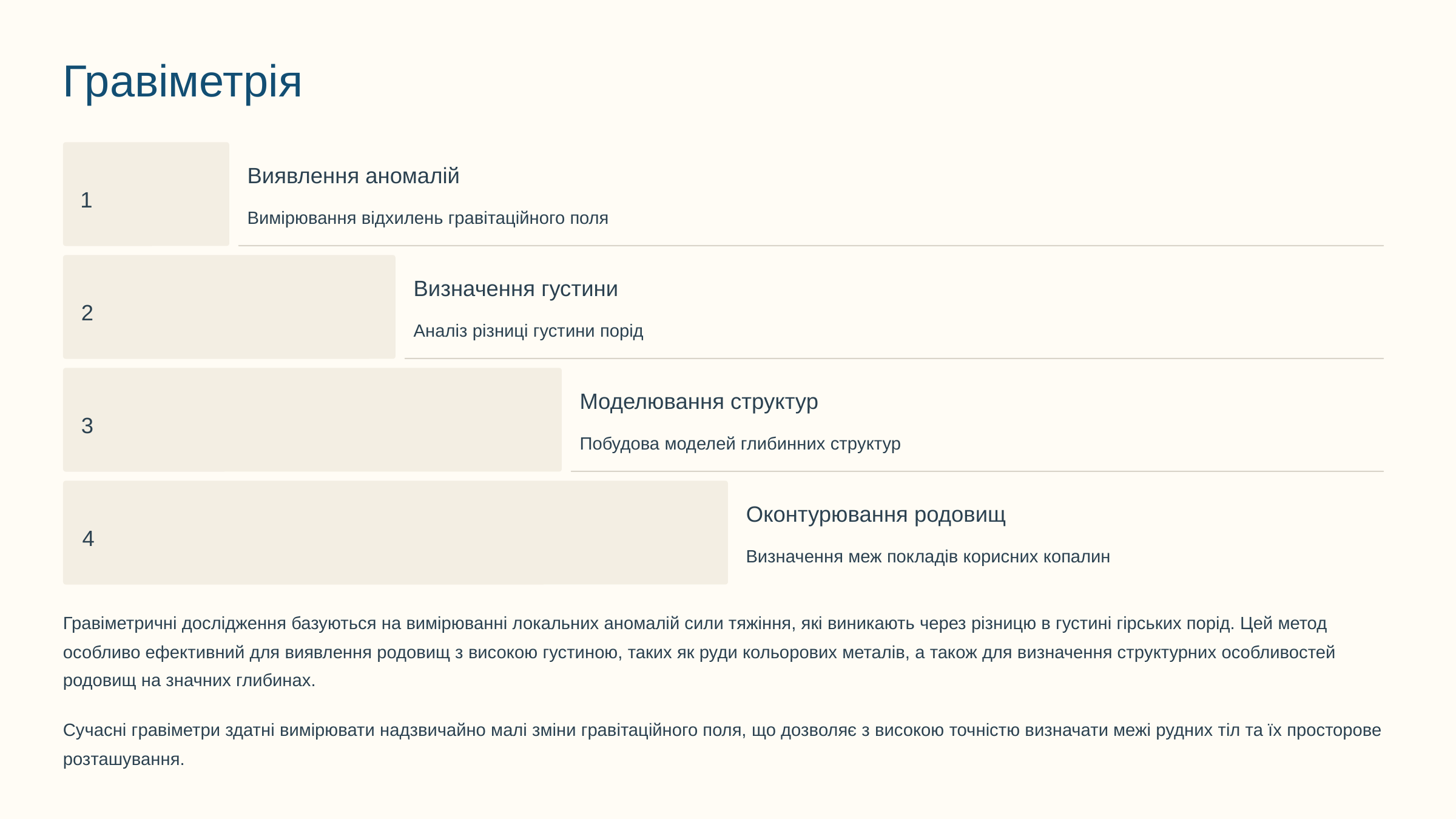

Гравіметрія

Виявлення аномалій
1
Вимірювання відхилень гравітаційного поля

Визначення густини
2
Аналіз різниці густини порід

Моделювання структур
3
Побудова моделей глибинних структур

Оконтурювання родовищ
4
Визначення меж покладів корисних копалин
Гравіметричні дослідження базуються на вимірюванні локальних аномалій сили тяжіння, які виникають через різницю в густині гірських порід. Цей метод особливо ефективний для виявлення родовищ з високою густиною, таких як руди кольорових металів, а також для визначення структурних особливостей родовищ на значних глибинах.
Сучасні гравіметри здатні вимірювати надзвичайно малі зміни гравітаційного поля, що дозволяє з високою точністю визначати межі рудних тіл та їх просторове розташування.